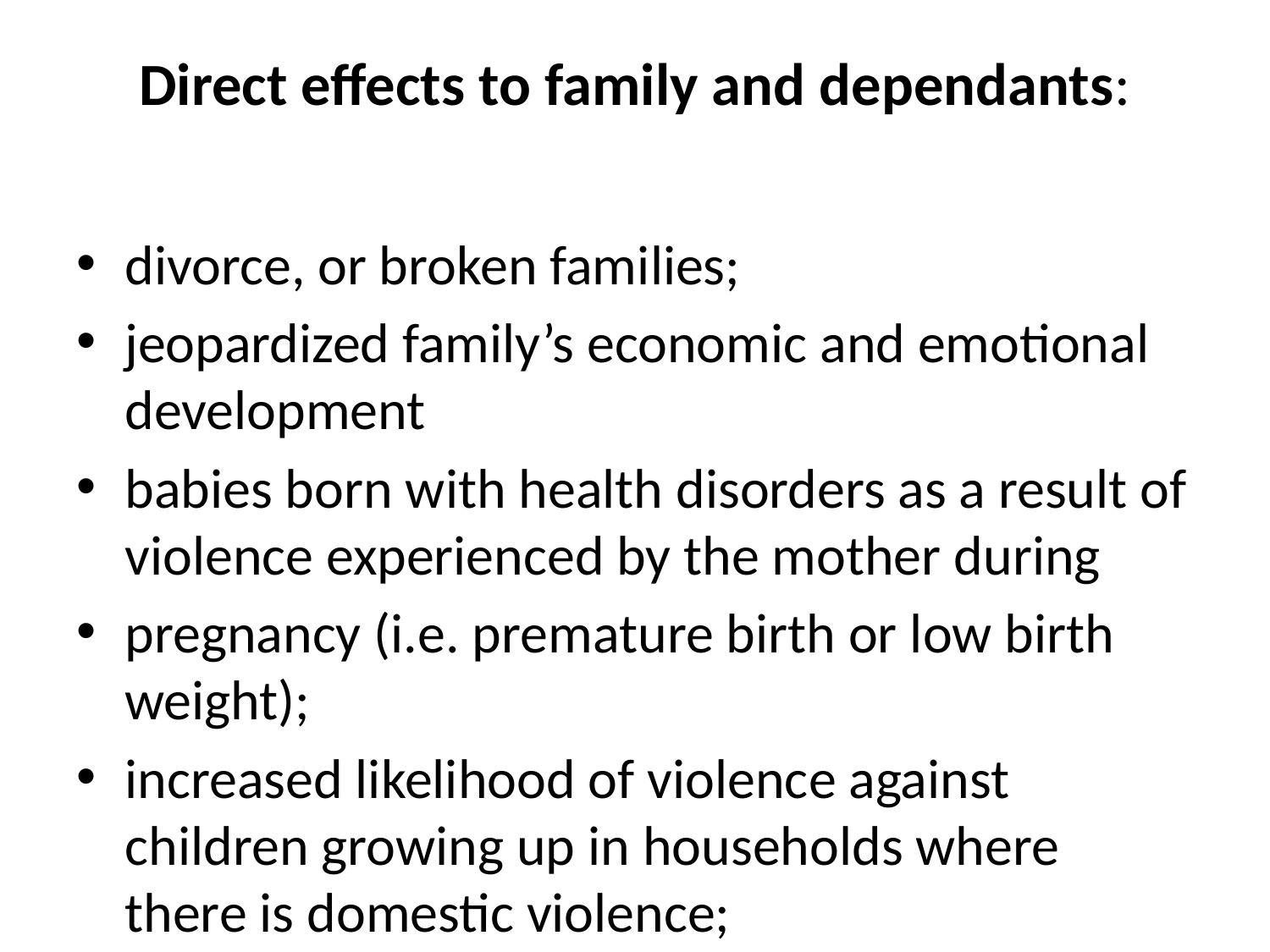

# Direct effects to family and dependants:
divorce, or broken families;
jeopardized family’s economic and emotional development
babies born with health disorders as a result of violence experienced by the mother during
pregnancy (i.e. premature birth or low birth weight);
increased likelihood of violence against children growing up in households where there is domestic violence;